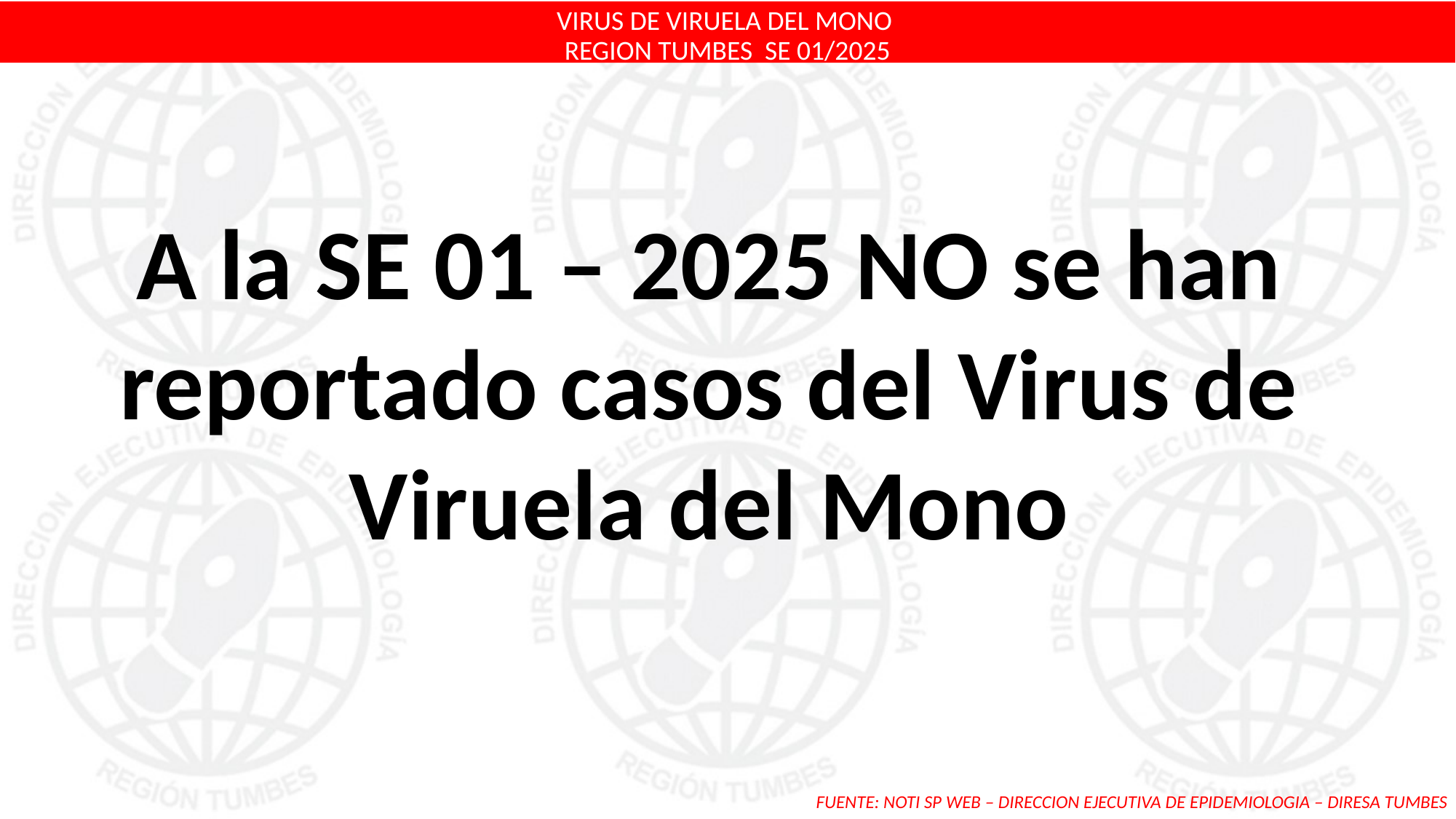

VIRUS DE VIRUELA DEL MONO
REGION TUMBES  SE 01/2025
A la SE 01 – 2025 NO se han reportado casos del Virus de Viruela del Mono
FUENTE: NOTI SP WEB – DIRECCION EJECUTIVA DE EPIDEMIOLOGIA – DIRESA TUMBES